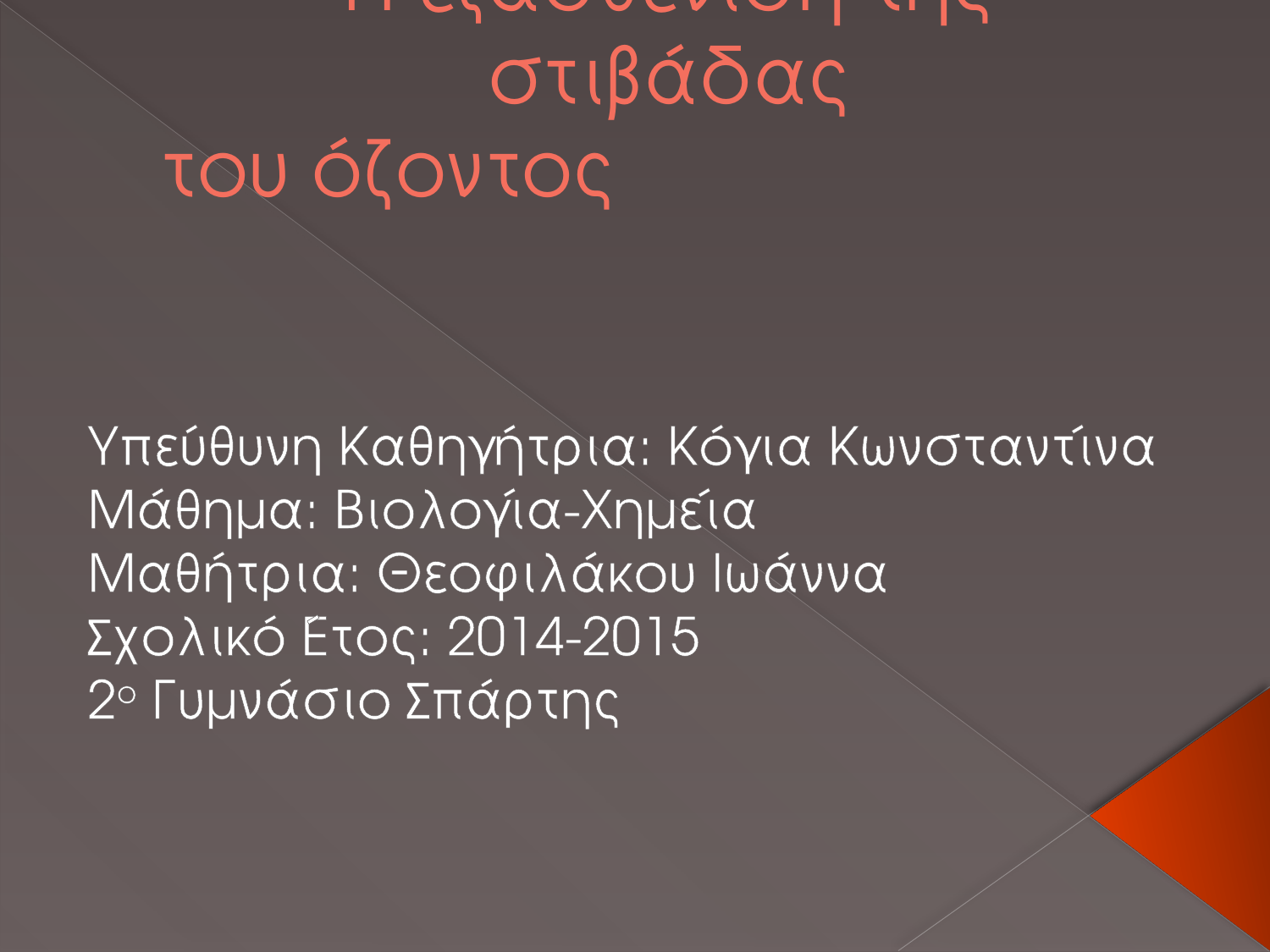

# Η εξασθένιση της στιβάδας του όζοντος
Υπεύθυνη Καθηγήτρια: Κόγια Κωνσταντίνα
Μάθημα: Βιολογία-Χημεία
Μαθήτρια: Θεοφιλάκου Ιωάννα
Σχολικό Έτος: 2014-2015
2ο Γυμνάσιο Σπάρτης